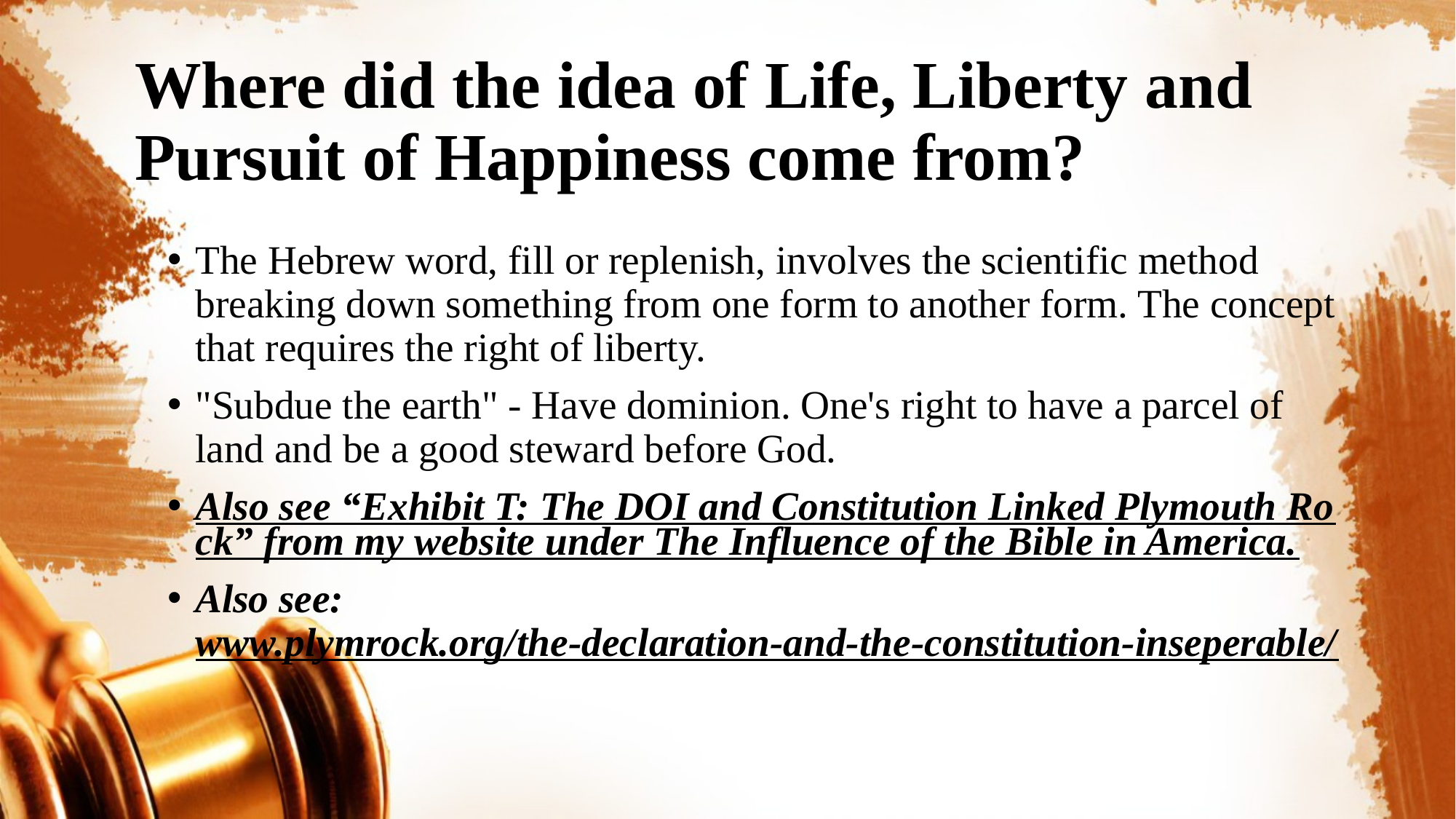

# Where did the idea of Life, Liberty and Pursuit of Happiness come from?
The Hebrew word, fill or replenish, involves the scientific method breaking down something from one form to another form. The concept that requires the right of liberty.
"Subdue the earth" - Have dominion. One's right to have a parcel of land and be a good steward before God.
Also see “Exhibit T: The DOI and Constitution Linked Plymouth Rock” from my website under The Influence of the Bible in America.
Also see: www.plymrock.org/the-declaration-and-the-constitution-inseperable/